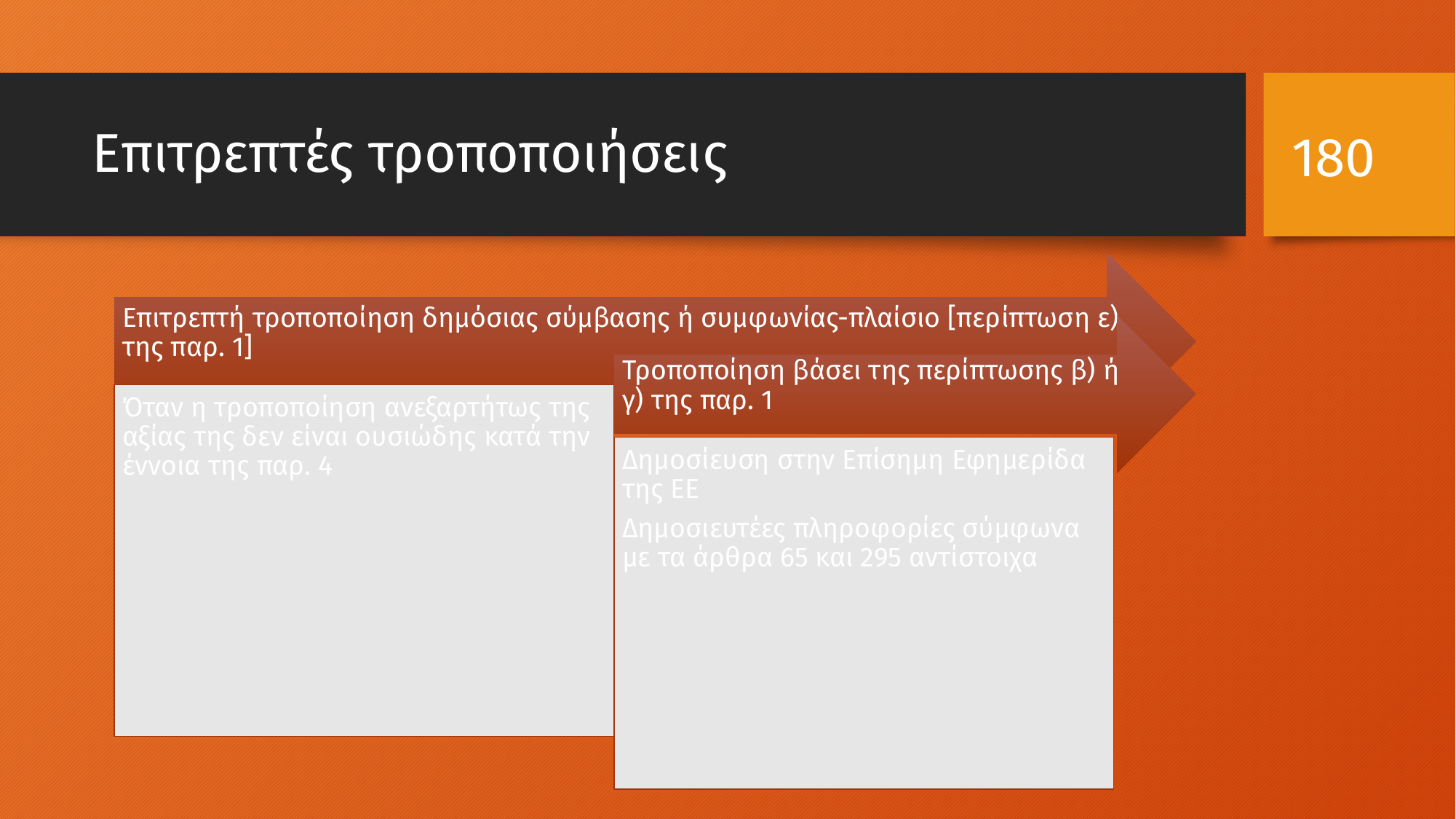

180
# Επιτρεπτές τροποποιήσεις
Επιτρεπτή τροποποίηση δημόσιας σύμβασης ή συμφωνίας-πλαίσιο [περίπτωση ε) της παρ. 1]
Όταν η τροποποίηση ανεξαρτήτως της αξίας της δεν είναι ουσιώδης κατά την έννοια της παρ. 4
Τροποποίηση βάσει της περίπτωσης β) ή γ) της παρ. 1
Δημοσίευση στην Επίσημη Εφημερίδα της ΕΕ
Δημοσιευτέες πληροφορίες σύμφωνα με τα άρθρα 65 και 295 αντίστοιχα